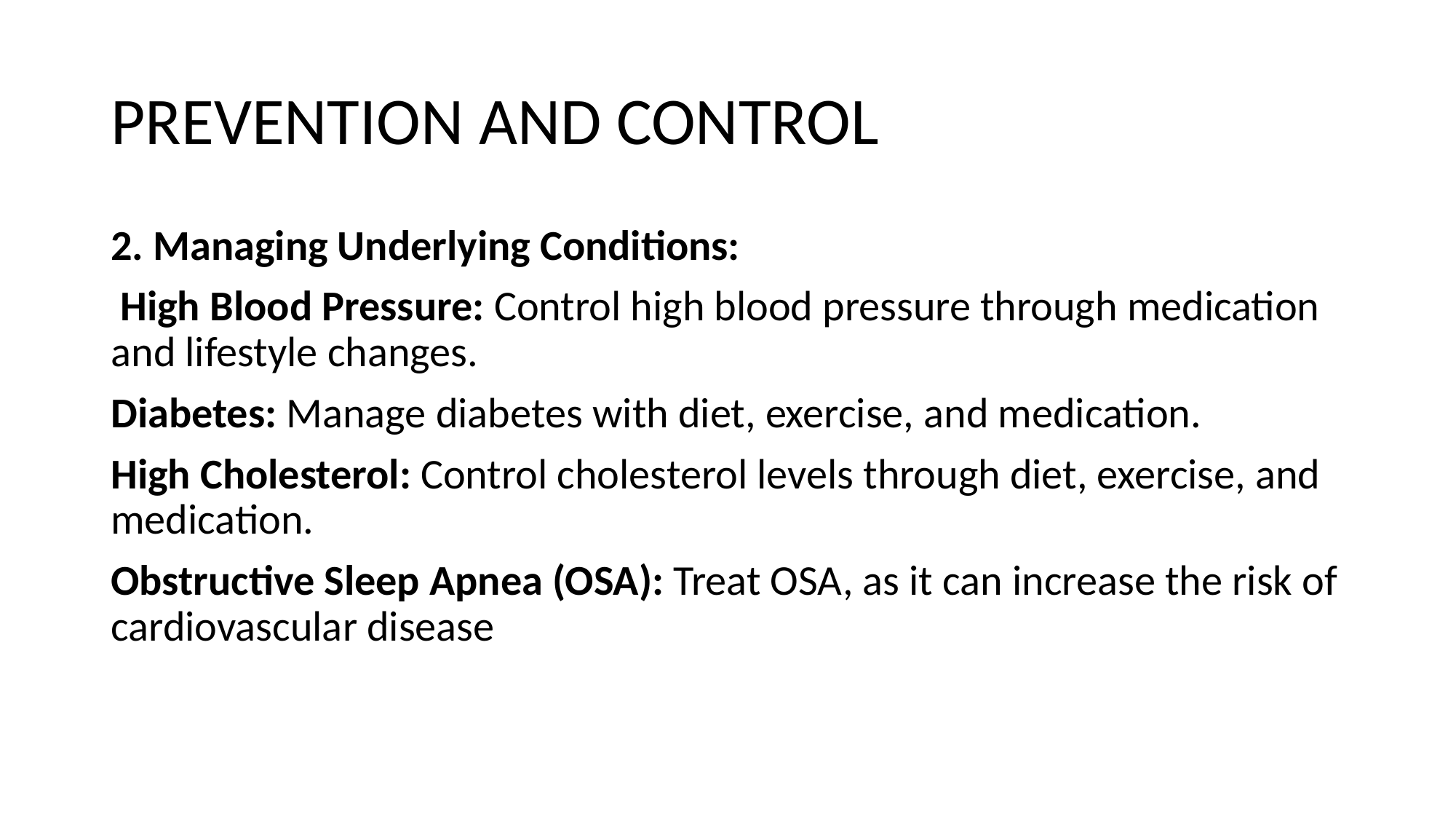

# PREVENTION AND CONTROL
2. Managing Underlying Conditions:
 High Blood Pressure: Control high blood pressure through medication and lifestyle changes.
Diabetes: Manage diabetes with diet, exercise, and medication.
High Cholesterol: Control cholesterol levels through diet, exercise, and medication.
Obstructive Sleep Apnea (OSA): Treat OSA, as it can increase the risk of cardiovascular disease